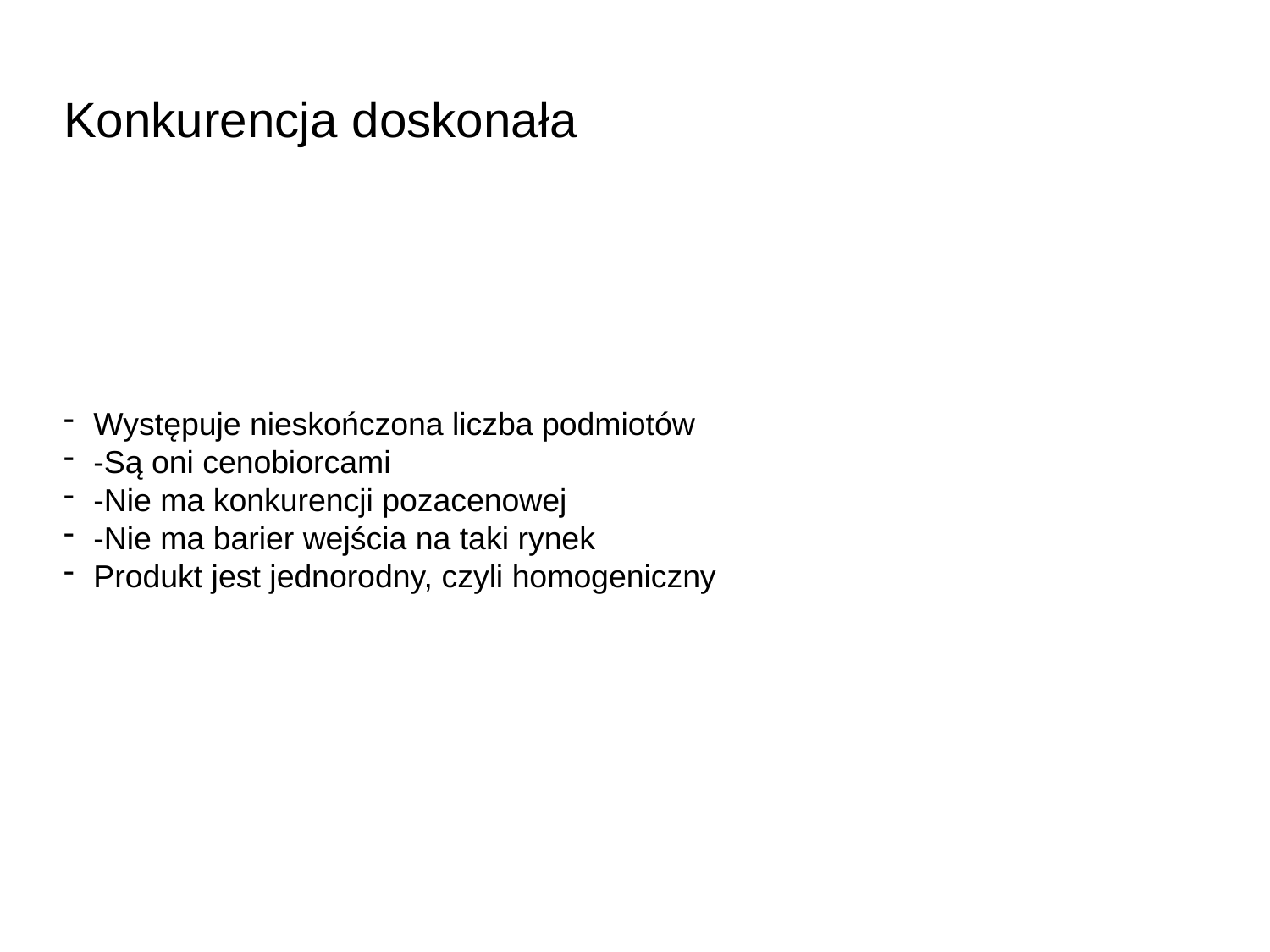

# Konkurencja doskonała
Występuje nieskończona liczba podmiotów
-Są oni cenobiorcami
-Nie ma konkurencji pozacenowej
-Nie ma barier wejścia na taki rynek
Produkt jest jednorodny, czyli homogeniczny